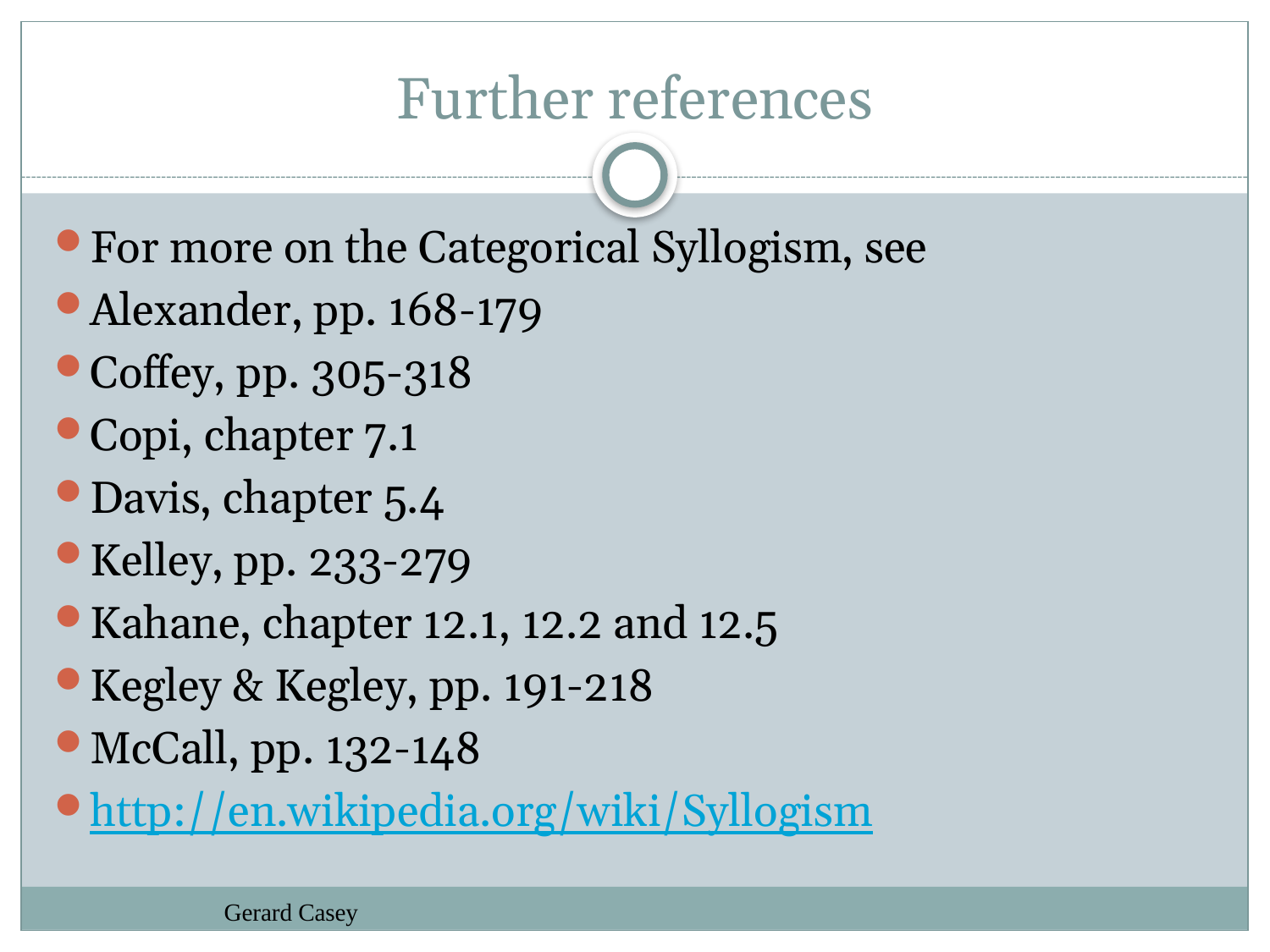

# Further references
For more on the Categorical Syllogism, see
Alexander, pp. 168-179
Coffey, pp. 305-318
Copi, chapter 7.1
Davis, chapter 5.4
Kelley, pp. 233-279
Kahane, chapter 12.1, 12.2 and 12.5
Kegley & Kegley, pp. 191-218
McCall, pp. 132-148
http://en.wikipedia.org/wiki/Syllogism

Gerard Casey